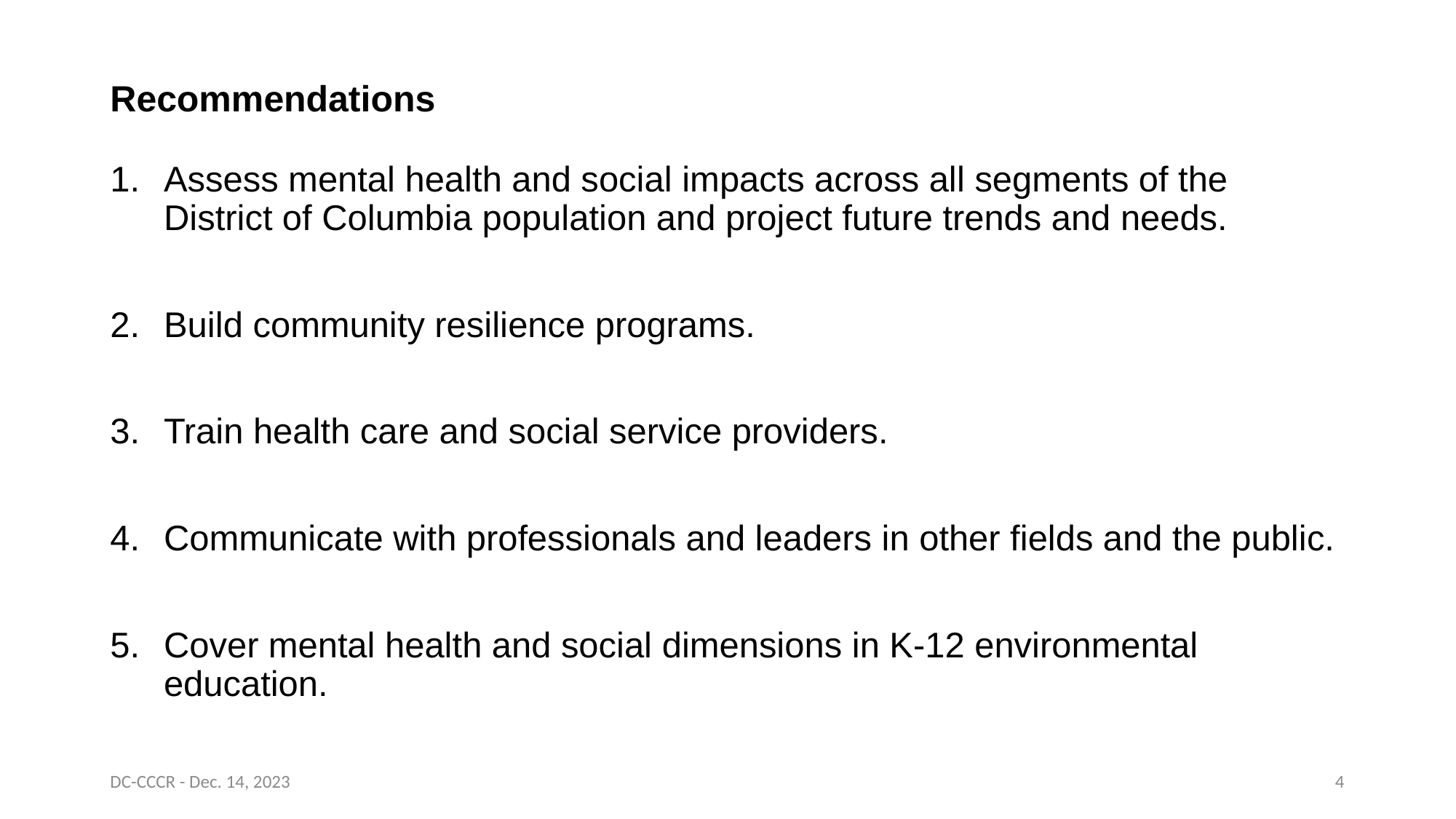

# Recommendations
Assess mental health and social impacts across all segments of the District of Columbia population and project future trends and needs.

Build community resilience programs.

Train health care and social service providers.

Communicate with professionals and leaders in other fields and the public.

Cover mental health and social dimensions in K-12 environmental education.

DC-CCCR - Dec. 14, 2023
4